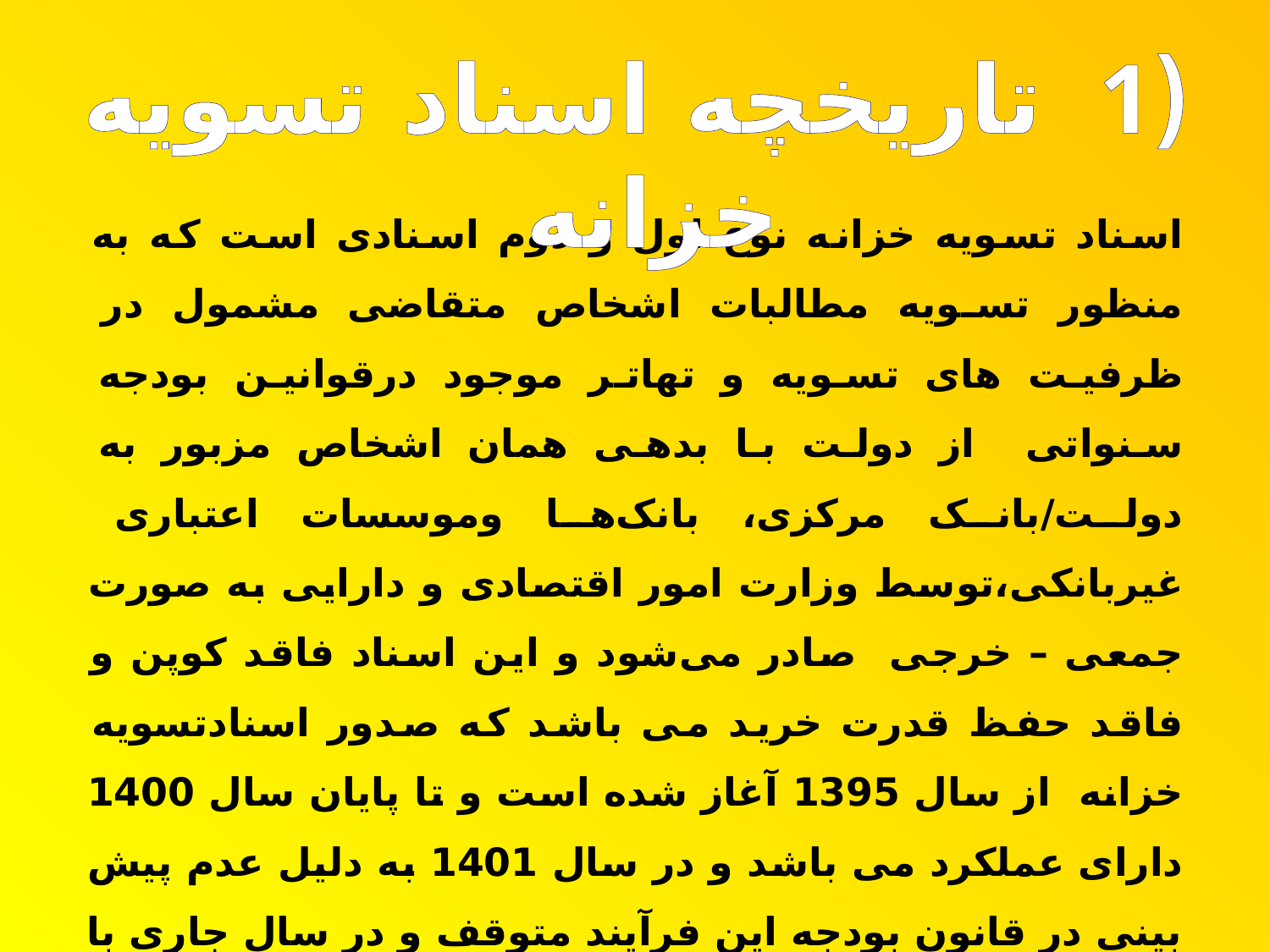

(1  تاریخچه اسناد تسویه خزانه
اسناد تسویه خزانه نوع اول و دوم اسنادی است که به منظور تسویه مطالبات اشخاص متقاضی مشمول در ظرفیت های تسویه و تهاتر موجود درقوانین بودجه سنواتی  از دولت با بدهی همان اشخاص مزبور به دولت/بانک مرکزی، بانک‌ها وموسسات اعتباری غیربانکی،توسط وزارت امور اقتصادی و دارایی به صورت جمعی – خرجی  صادر می‌شود و این اسناد فاقد کوپن و فاقد حفظ قدرت خرید می باشد که صدور اسنادتسویه خزانه  از سال 1395 آغاز شده است و تا پایان سال 1400 دارای عملکرد می باشد و در سال 1401 به دلیل عدم پیش بینی در قانون بودجه این فرآیند متوقف و در سال جاری با پیش بینی ظرفیت قانونی در قانون بودجه سال جاری در قالب بندهای (ط) و (ف) تبصره (5) و بند (ث) تبصره (6) این فرآیند امکانپذیر می باشد.